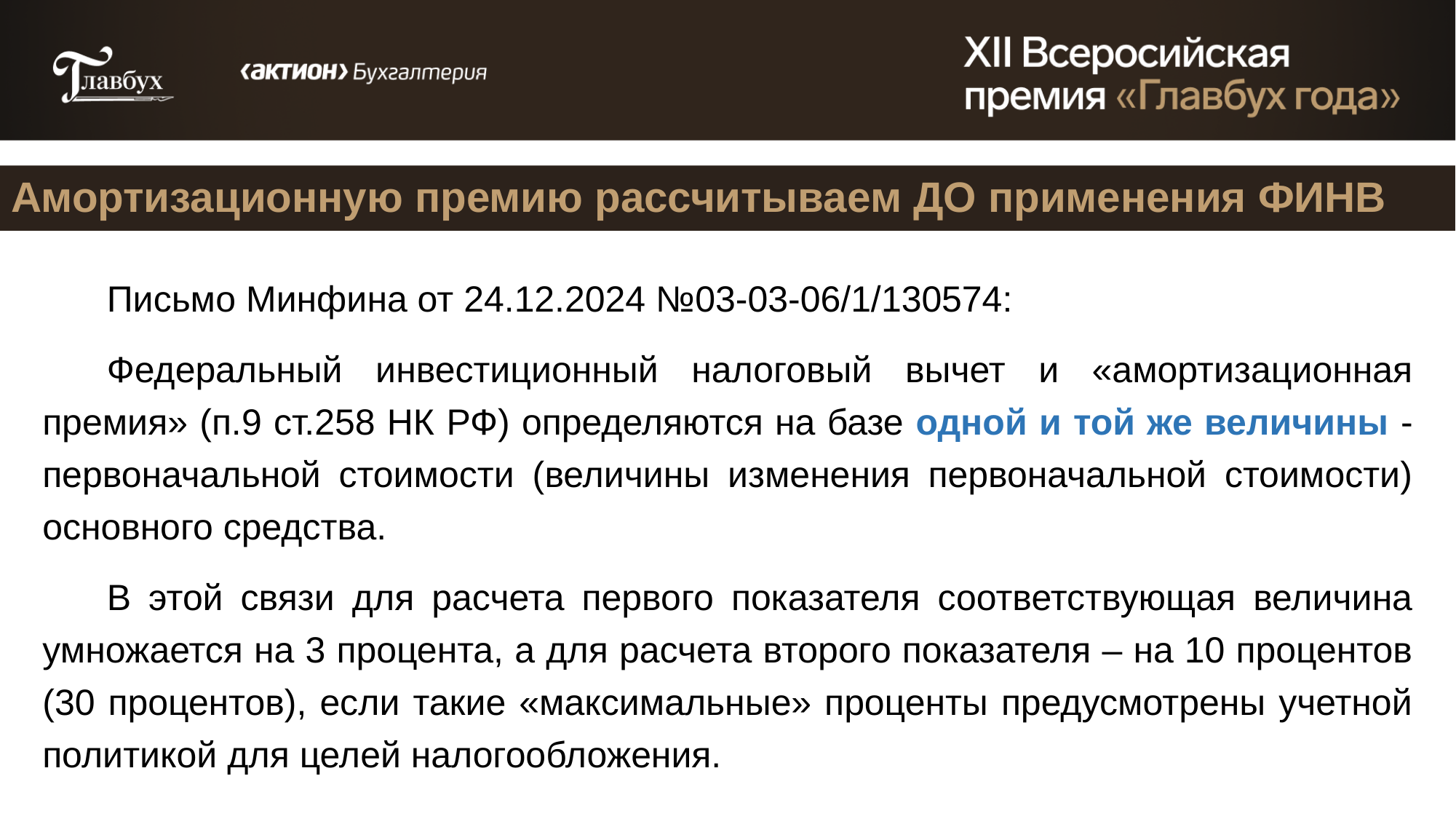

Амортизационную премию рассчитываем ДО применения ФИНВ
Письмо Минфина от 24.12.2024 №03-03-06/1/130574:
Федеральный инвестиционный налоговый вычет и «амортизационная премия» (п.9 ст.258 НК РФ) определяются на базе одной и той же величины - первоначальной стоимости (величины изменения первоначальной стоимости) основного средства.
В этой связи для расчета первого показателя соответствующая величина умножается на 3 процента, а для расчета второго показателя – на 10 процентов (30 процентов), если такие «максимальные» проценты предусмотрены учетной политикой для целей налогообложения.